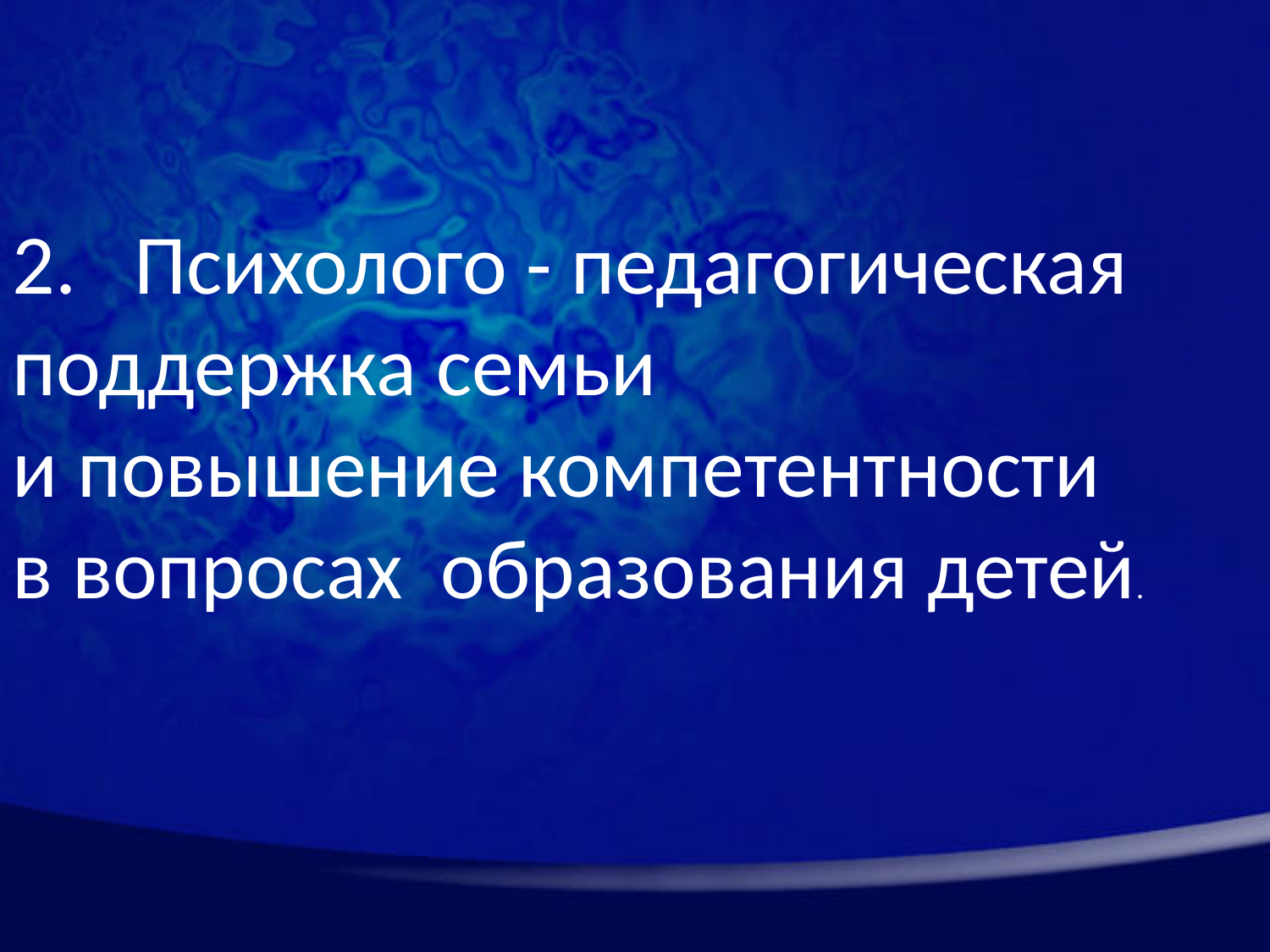

2.   Психолого - педагогическая поддержка семьи
и повышение компетентности
в вопросах  образования детей.